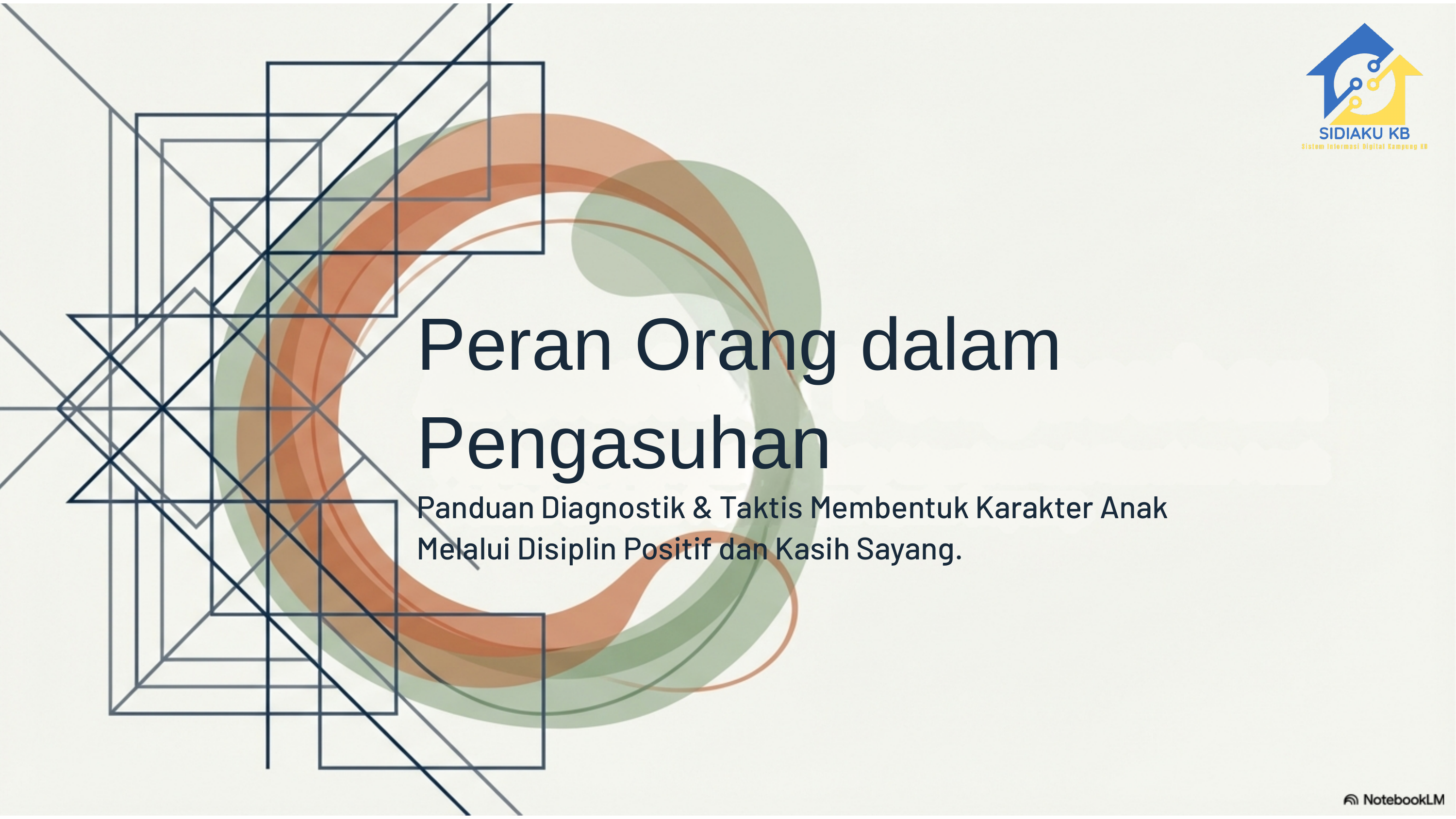

Peran Orang dalam Pengasuhan
Panduan Diagnostik & Taktis Membentuk Karakter Anak
Melalui Disiplin Positif dan Kasih Sayang.